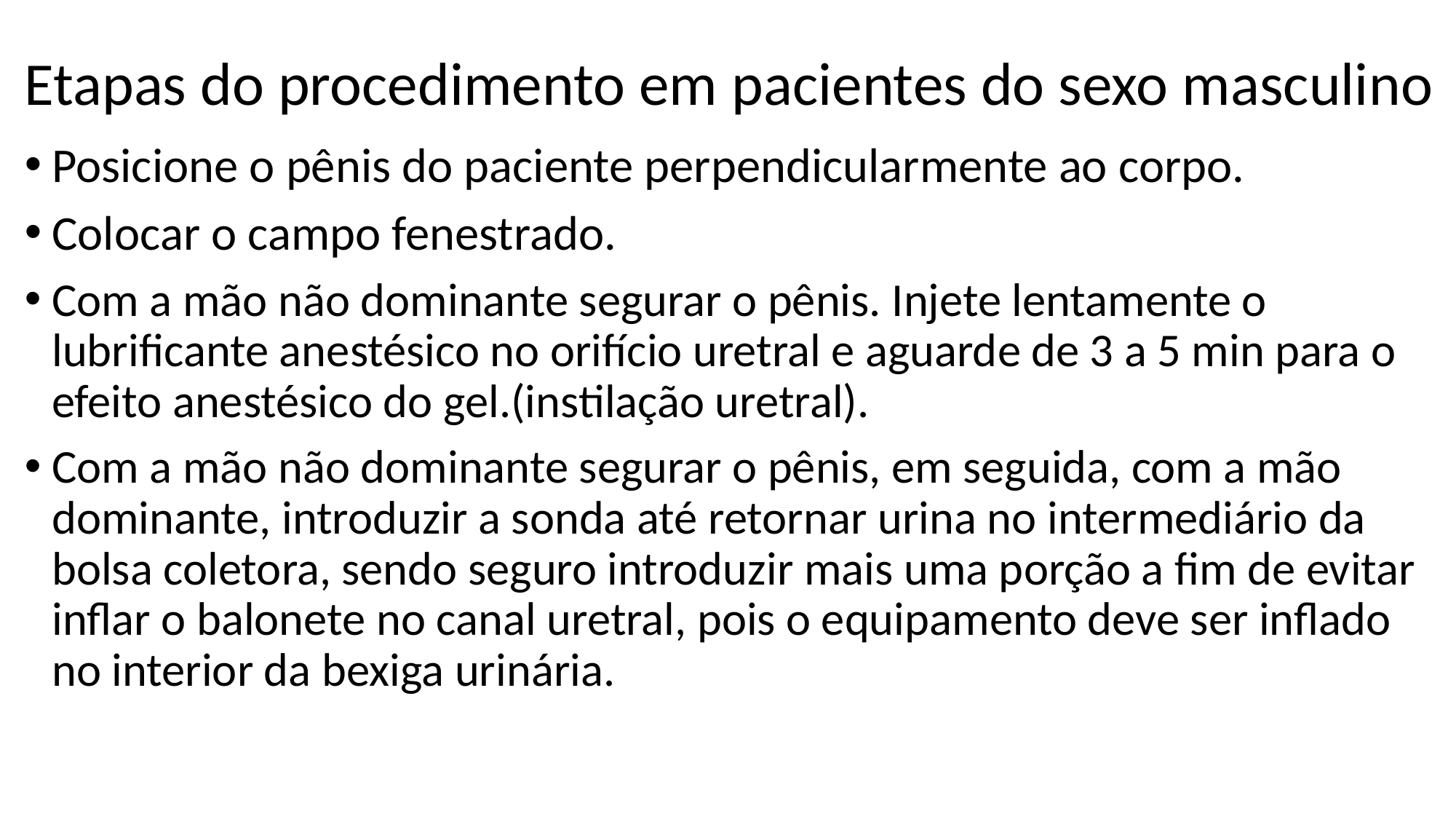

# Etapas do procedimento em pacientes do sexo masculino
Posicione o pênis do paciente perpendicularmente ao corpo.
Colocar o campo fenestrado.
Com a mão não dominante segurar o pênis. Injete lentamente o lubrificante anestésico no orifício uretral e aguarde de 3 a 5 min para o efeito anestésico do gel.(instilação uretral).
Com a mão não dominante segurar o pênis, em seguida, com a mão dominante, introduzir a sonda até retornar urina no intermediário da bolsa coletora, sendo seguro introduzir mais uma porção a fim de evitar inflar o balonete no canal uretral, pois o equipamento deve ser inflado no interior da bexiga urinária.